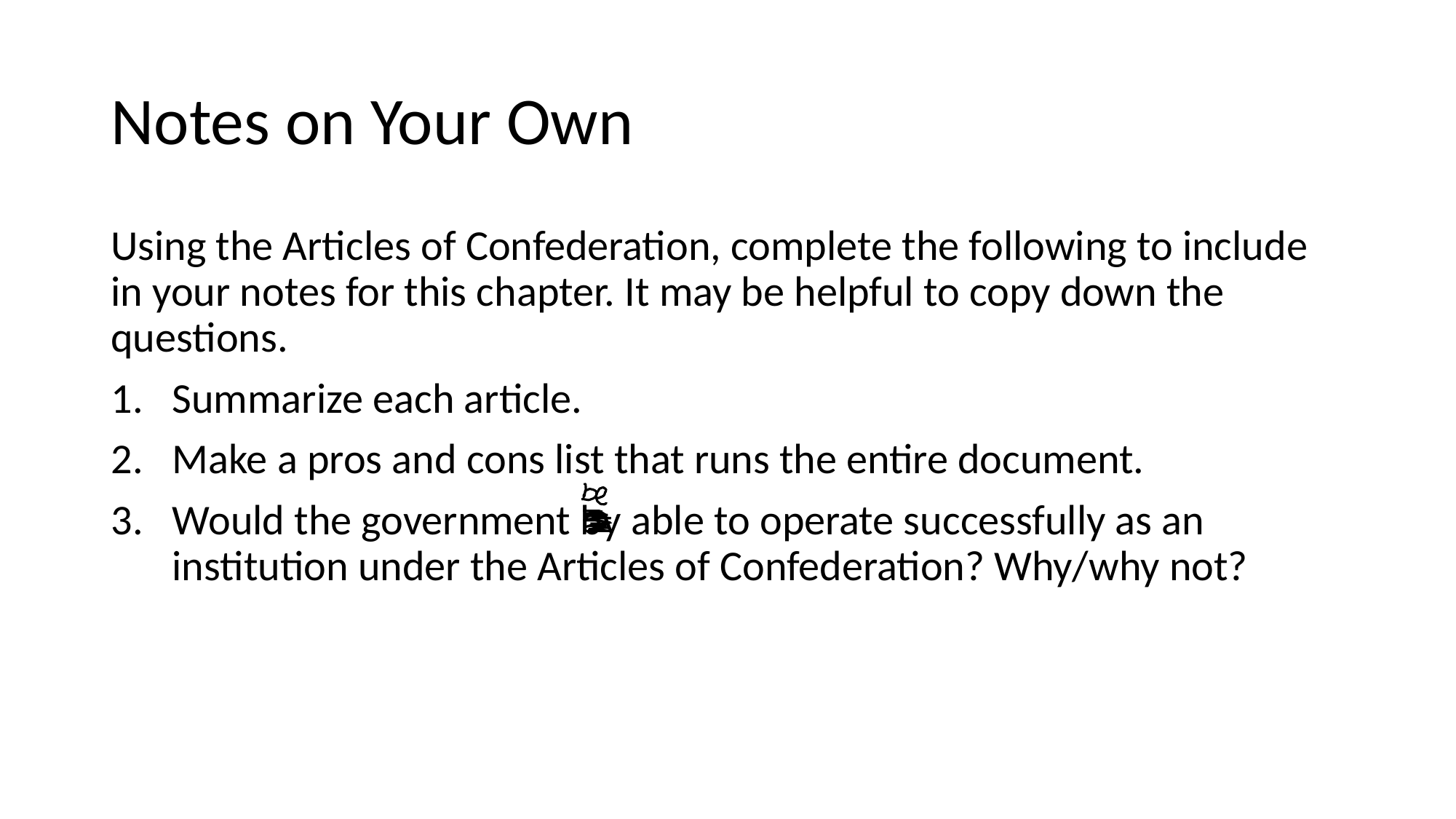

# Notes on Your Own
Using the Articles of Confederation, complete the following to include in your notes for this chapter. It may be helpful to copy down the questions.
Summarize each article.
Make a pros and cons list that runs the entire document.
Would the government by able to operate successfully as an institution under the Articles of Confederation? Why/why not?